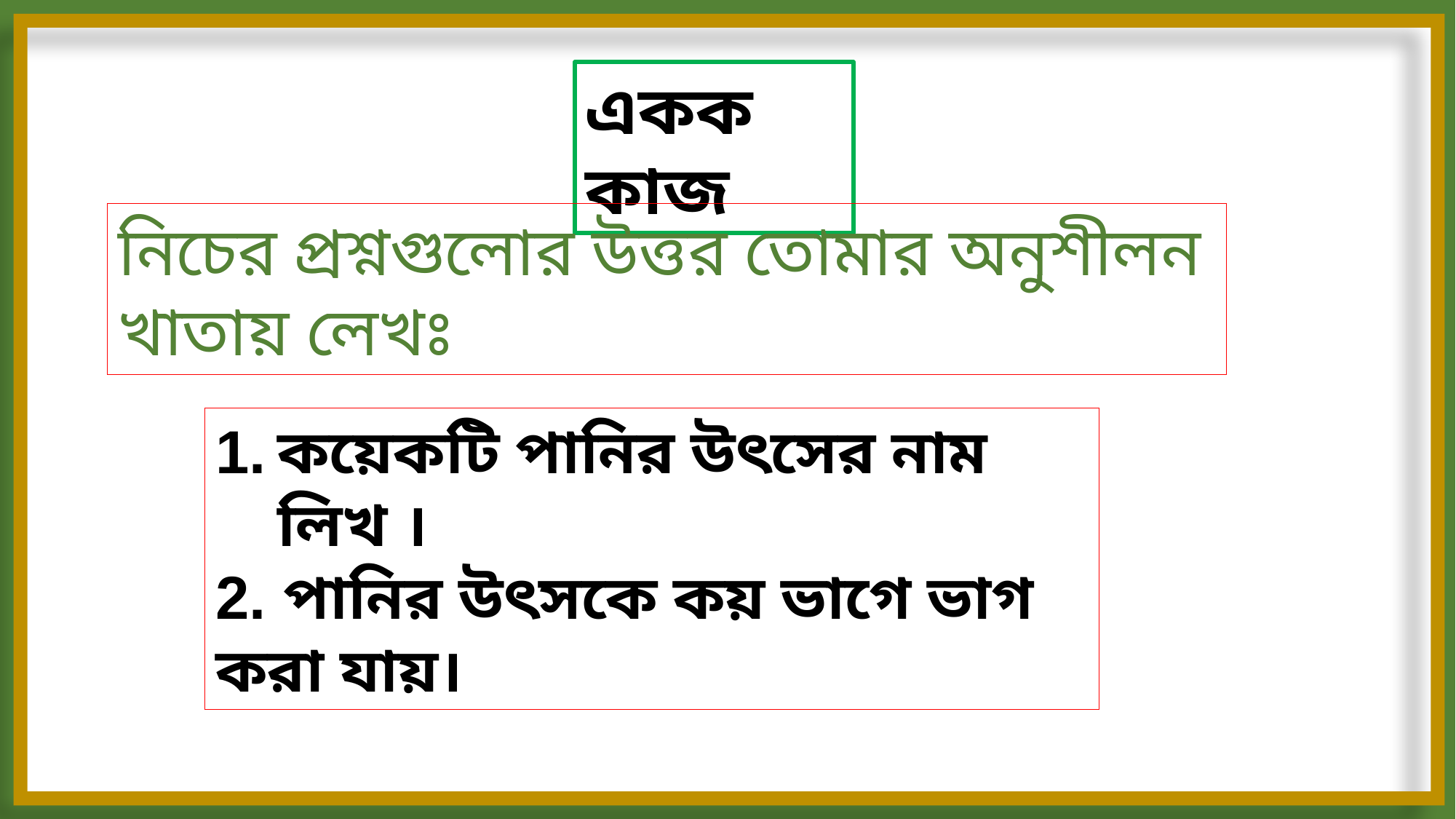

একক কাজ
নিচের প্রশ্নগুলোর উত্তর তোমার অনুশীলন খাতায় লেখঃ
কয়েকটি পানির উৎসের নাম লিখ ।
2. পানির উৎসকে কয় ভাগে ভাগ করা যায়।